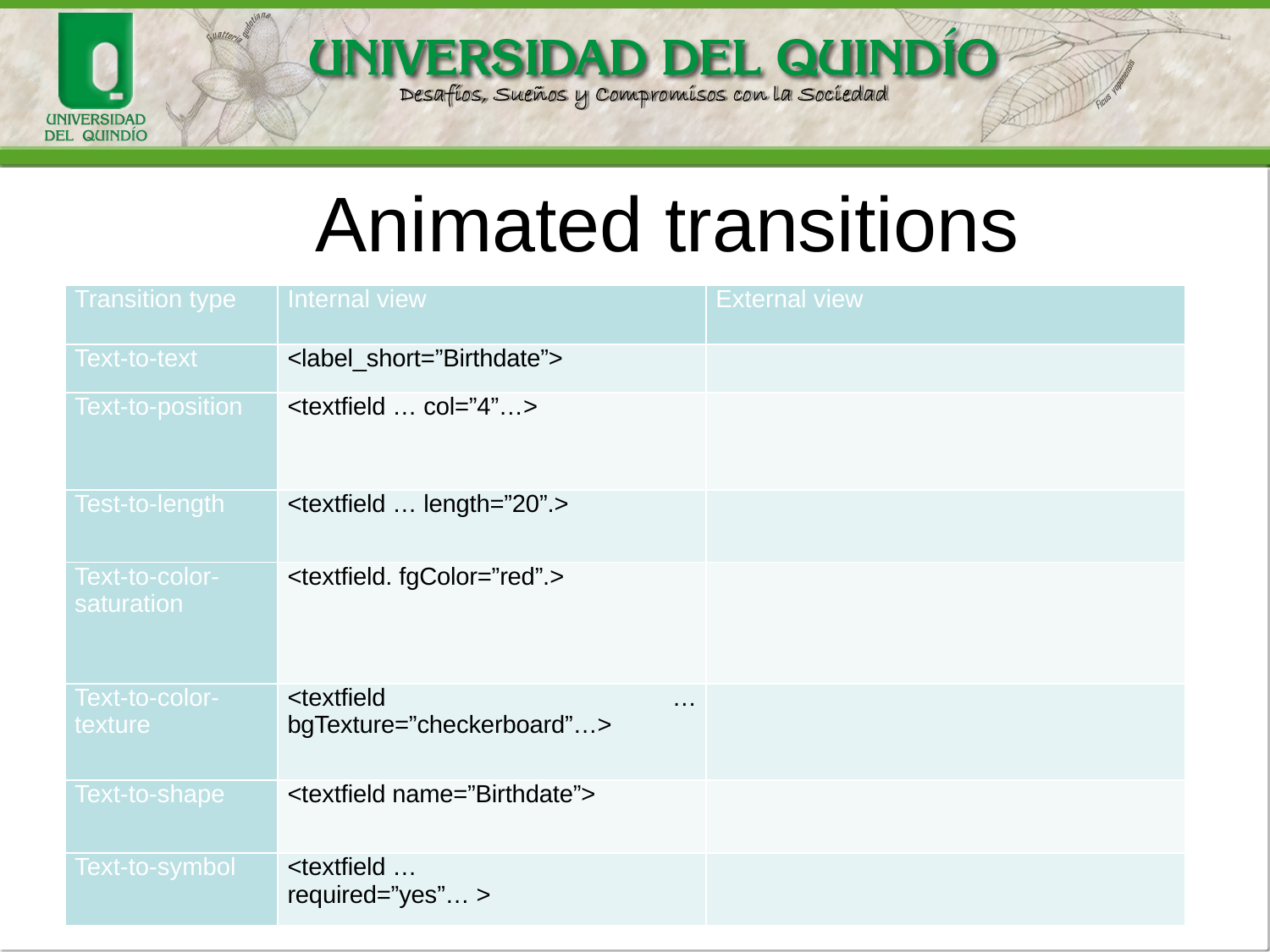

# Animated transitions
| Transition type | Internal view | External view |
| --- | --- | --- |
| Text-to-text | <label\_short=”Birthdate”> |  |
| Text-to-position | <textfield … col=”4”…> |  |
| Test-to-length | <textfield … length=”20”.> |  |
| Text-to-color-saturation | <textfield. fgColor=”red”.> |  |
| Text-to-color-texture | <textfield … bgTexture=”checkerboard”…> |  |
| Text-to-shape | <textfield name=”Birthdate”> |  |
| Text-to-symbol | <textfield … required=”yes”… > |  |